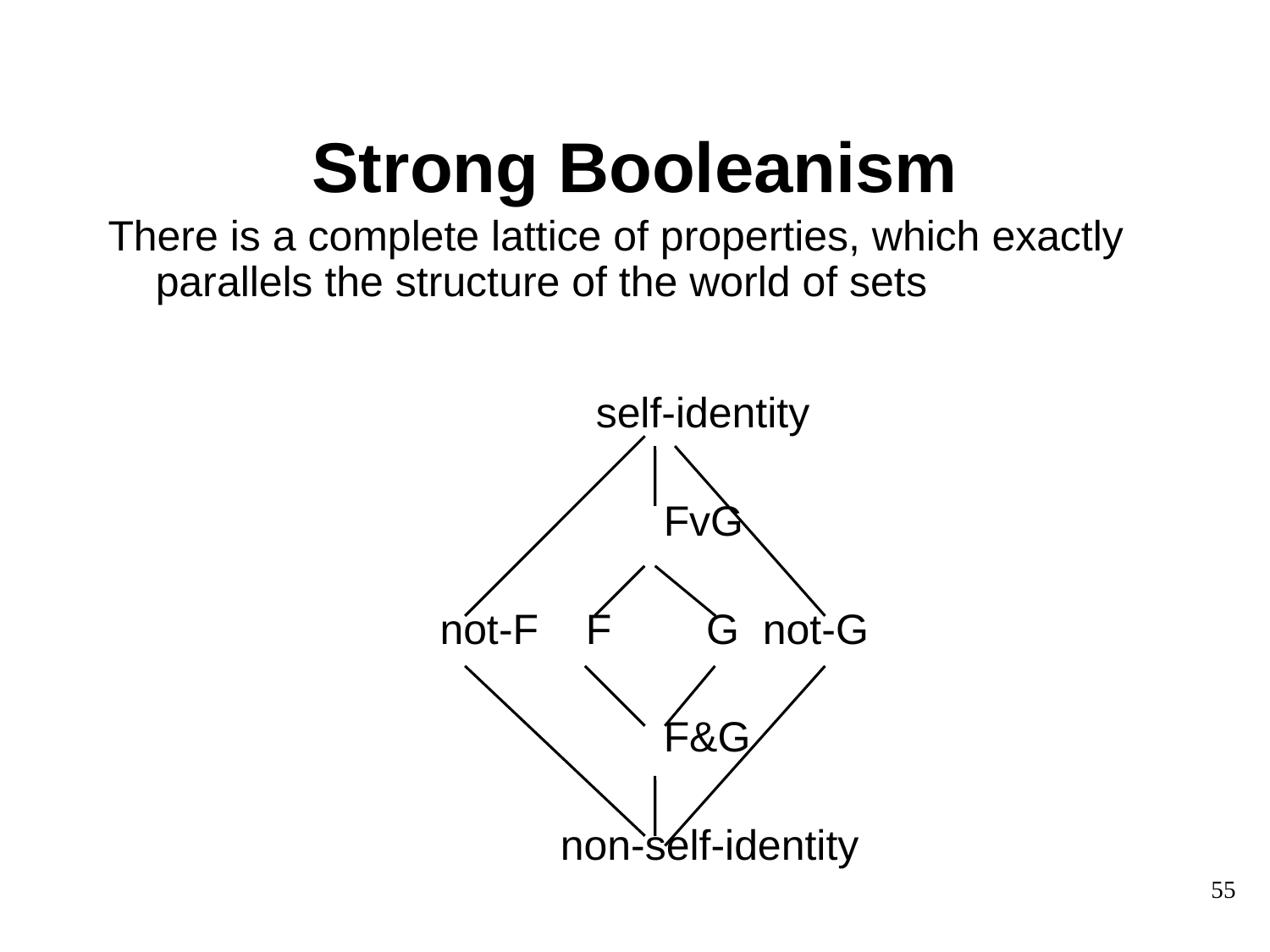

# Strong Booleanism
There is a complete lattice of properties, which exactly parallels the structure of the world of sets

				     self-identity

					FvG

                            not-F    F        G  not-G

					F&G

				  non-self-identity

55